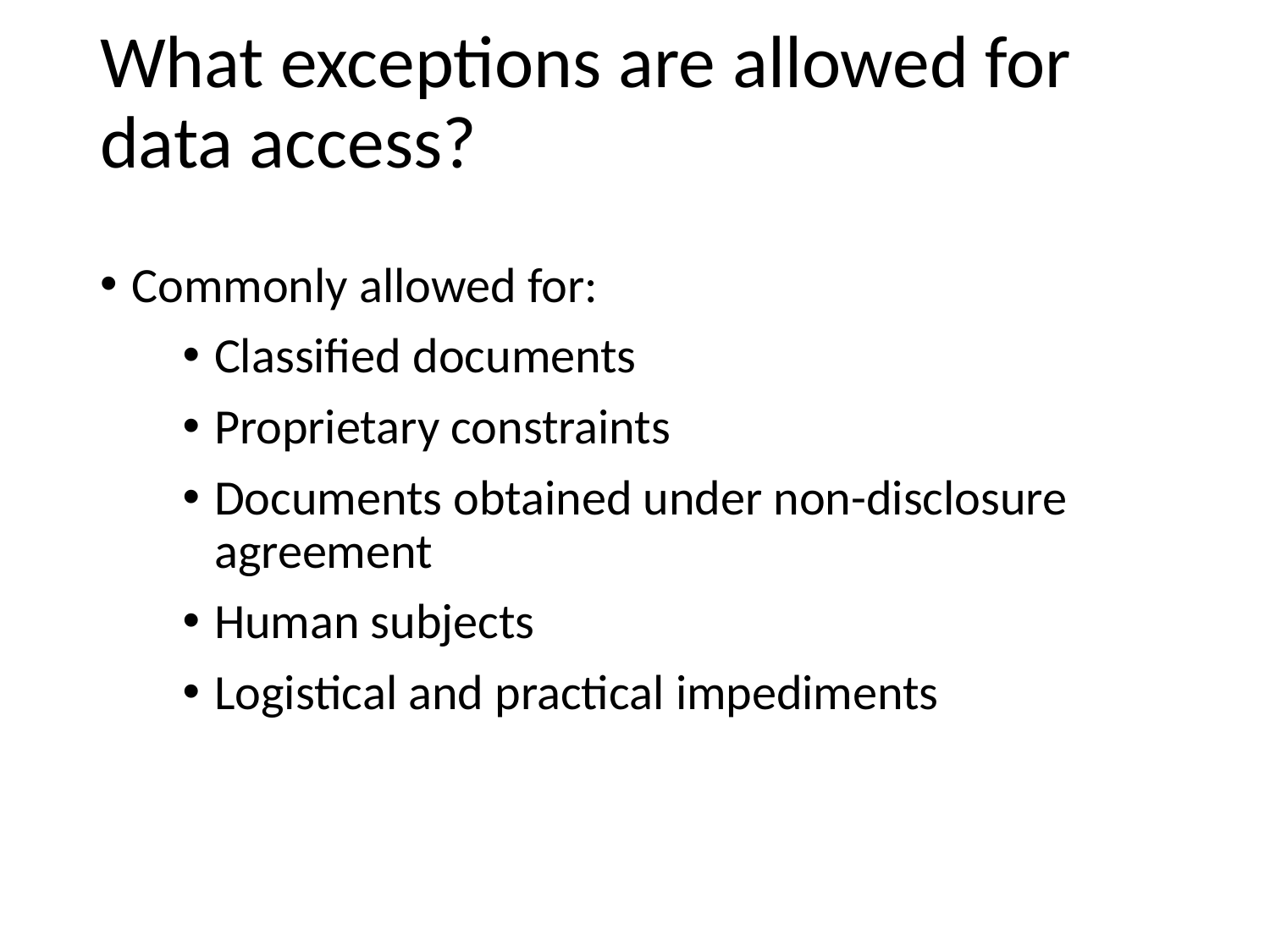

# What exceptions are allowed for data access?
Commonly allowed for:
Classified documents
Proprietary constraints
Documents obtained under non-disclosure agreement
Human subjects
Logistical and practical impediments